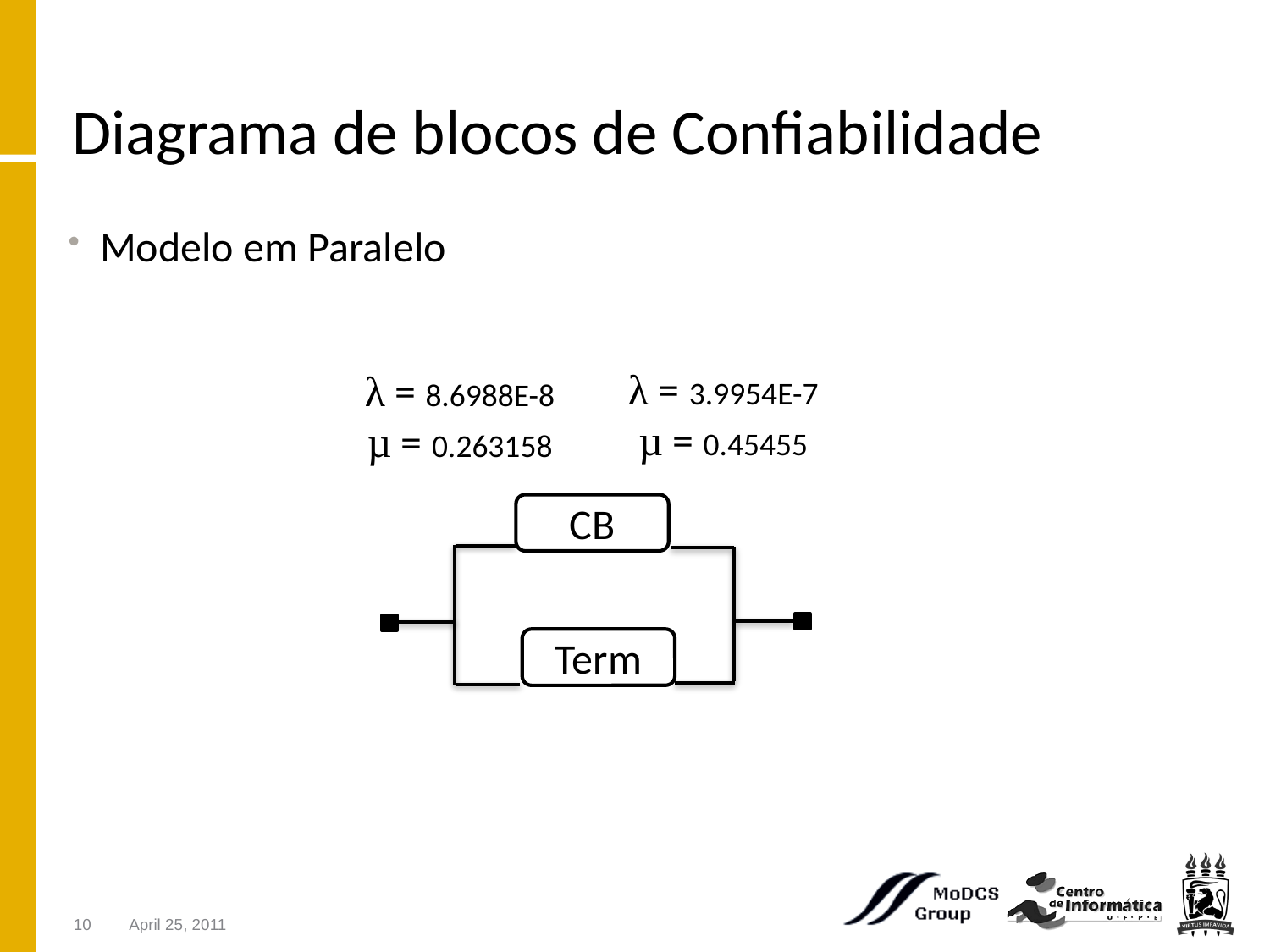

# Diagrama de blocos de Confiabilidade
Modelo em Paralelo
λ = 3.9954E-7 µ = 0.45455
λ = 8.6988E-8 µ = 0.263158
CB

Term
10
April 25, 2011